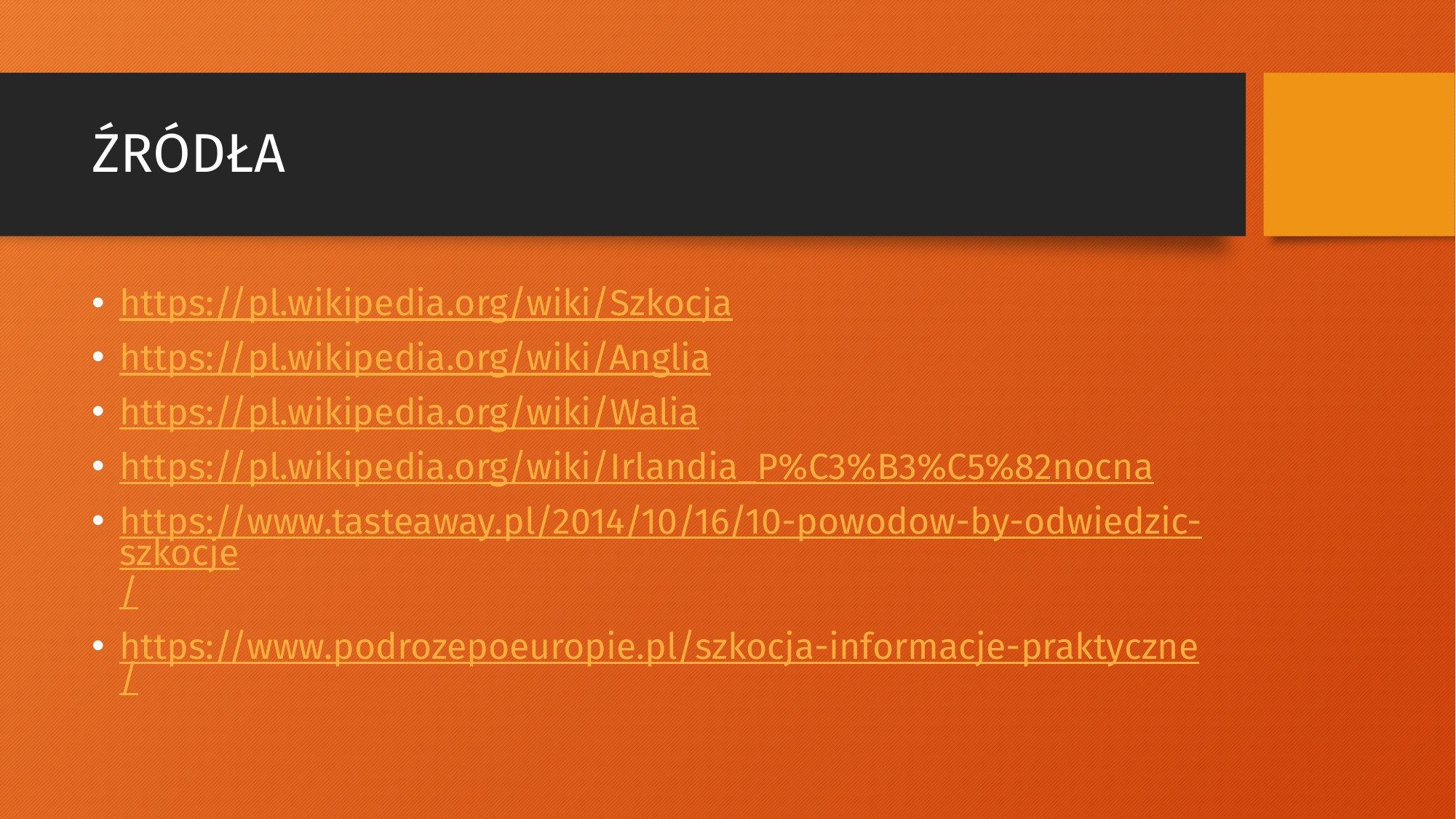

# ŹRÓDŁA
https://pl.wikipedia.org/wiki/Szkocja
https://pl.wikipedia.org/wiki/Anglia
https://pl.wikipedia.org/wiki/Walia
https://pl.wikipedia.org/wiki/Irlandia_P%C3%B3%C5%82nocna
https://www.tasteaway.pl/2014/10/16/10-powodow-by-odwiedzic-szkocje/
https://www.podrozepoeuropie.pl/szkocja-informacje-praktyczne/